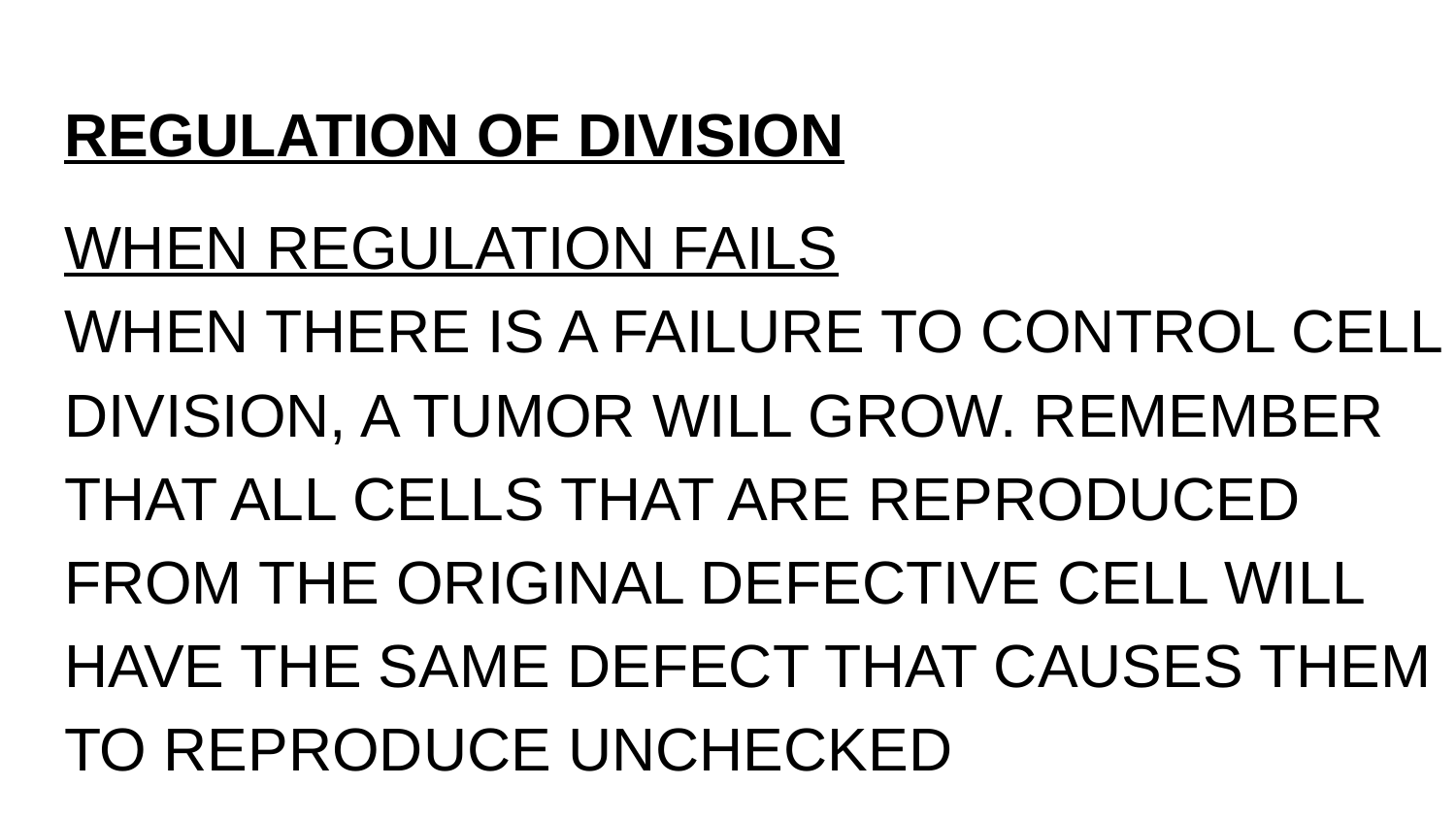

# REGULATION OF DIVISION

WHEN REGULATION FAILS
WHEN THERE IS A FAILURE TO CONTROL CELL DIVISION, A TUMOR WILL GROW. REMEMBER THAT ALL CELLS THAT ARE REPRODUCED FROM THE ORIGINAL DEFECTIVE CELL WILL HAVE THE SAME DEFECT THAT CAUSES THEM TO REPRODUCE UNCHECKED